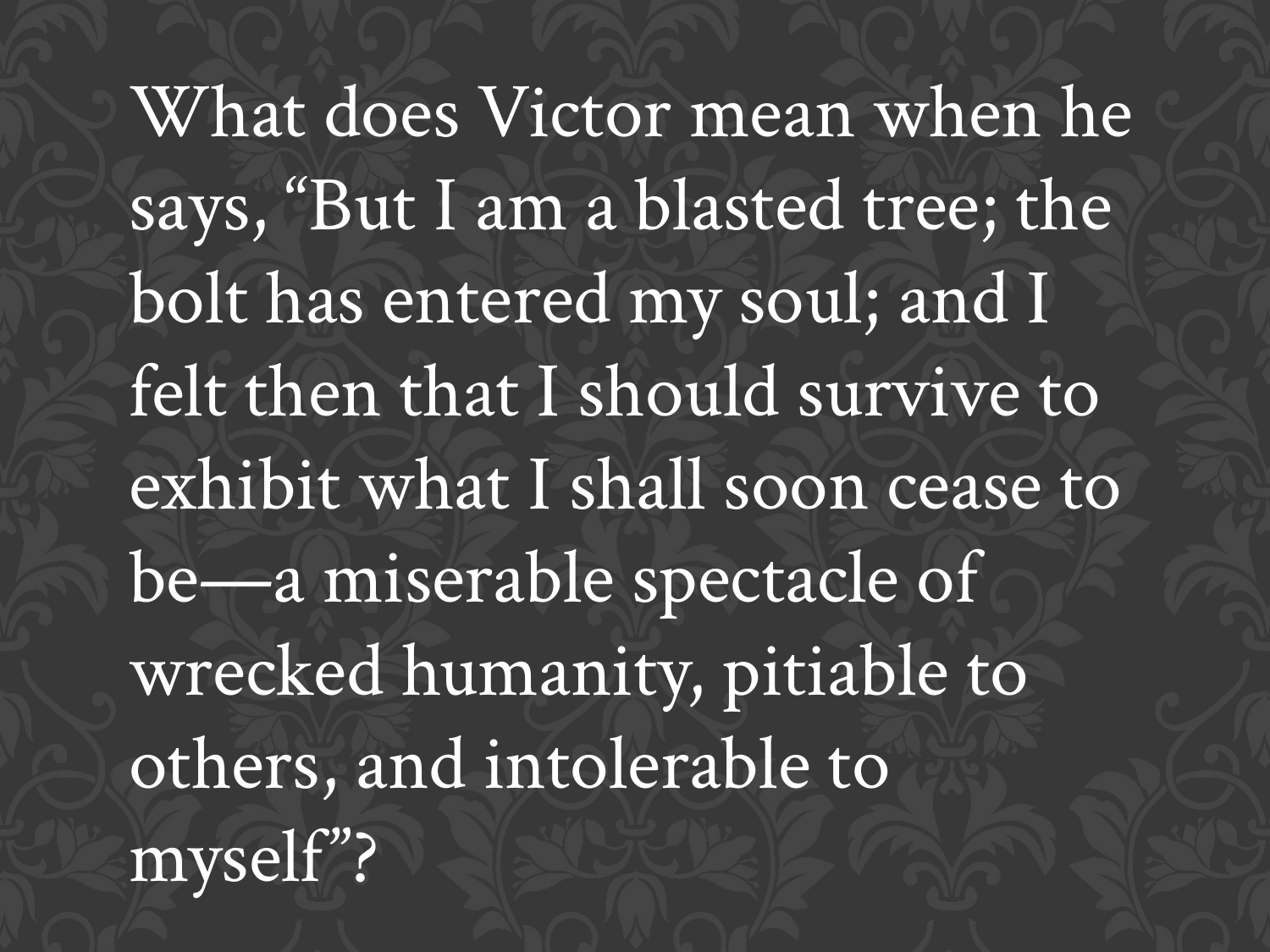

What does Victor mean when he says, “But I am a blasted tree; the bolt has entered my soul; and I felt then that I should survive to exhibit what I shall soon cease to be—a miserable spectacle of wrecked humanity, pitiable to others, and intolerable to myself”?